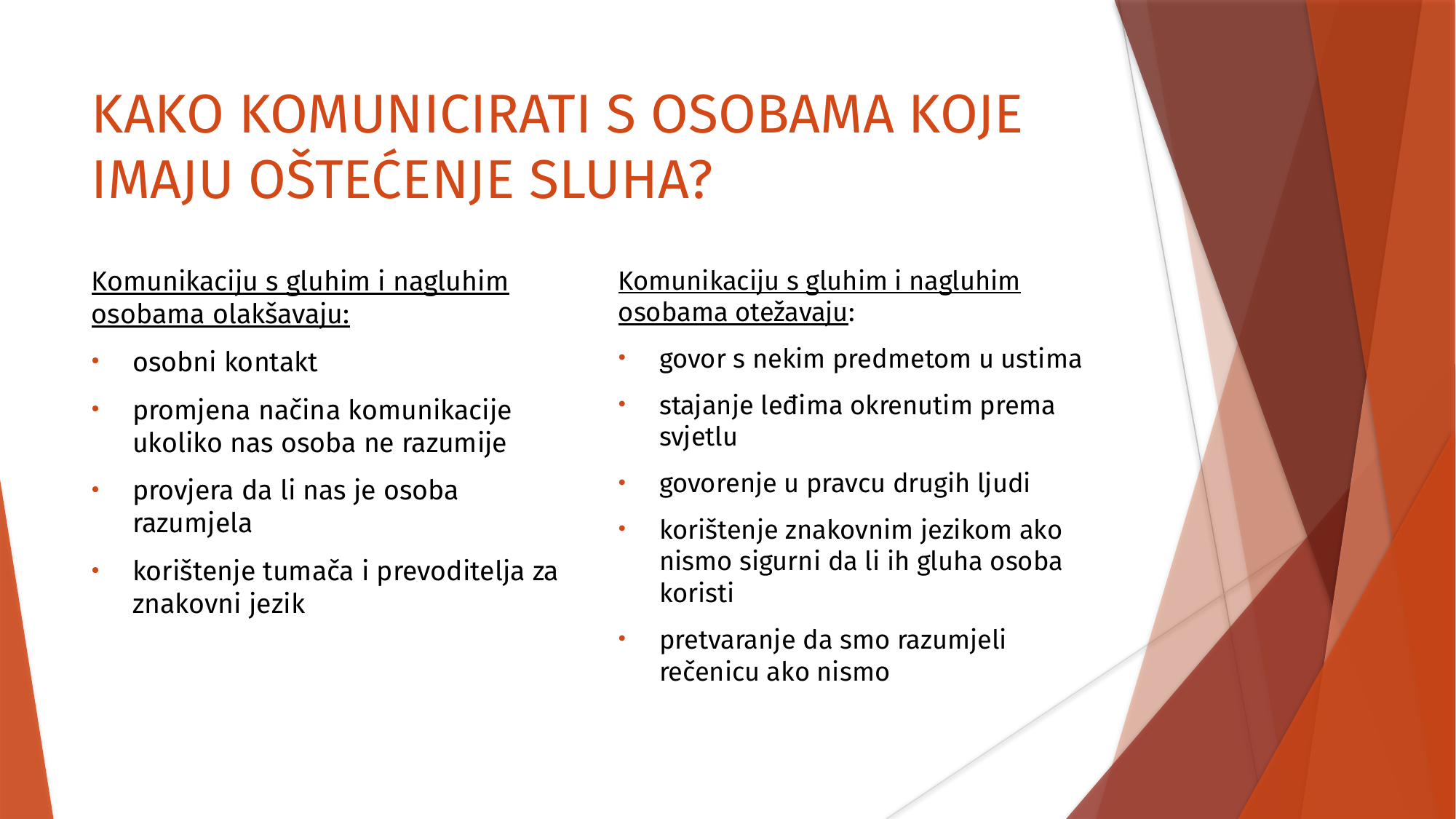

KAKO KOMUNICIRATI S OSOBAMA KOJE IMAJU OŠTEĆENJE SLUHA?
Komunikaciju s gluhim i nagluhim osobama olakšavaju:
osobni kontakt
promjena načina komunikacije ukoliko nas osoba ne razumije
provjera da li nas je osoba razumjela
korištenje tumača i prevoditelja za znakovni jezik
Komunikaciju s gluhim i nagluhim osobama otežavaju:
govor s nekim predmetom u ustima
stajanje leđima okrenutim prema svjetlu
govorenje u pravcu drugih ljudi
korištenje znakovnim jezikom ako nismo sigurni da li ih gluha osoba koristi
pretvaranje da smo razumjeli rečenicu ako nismo